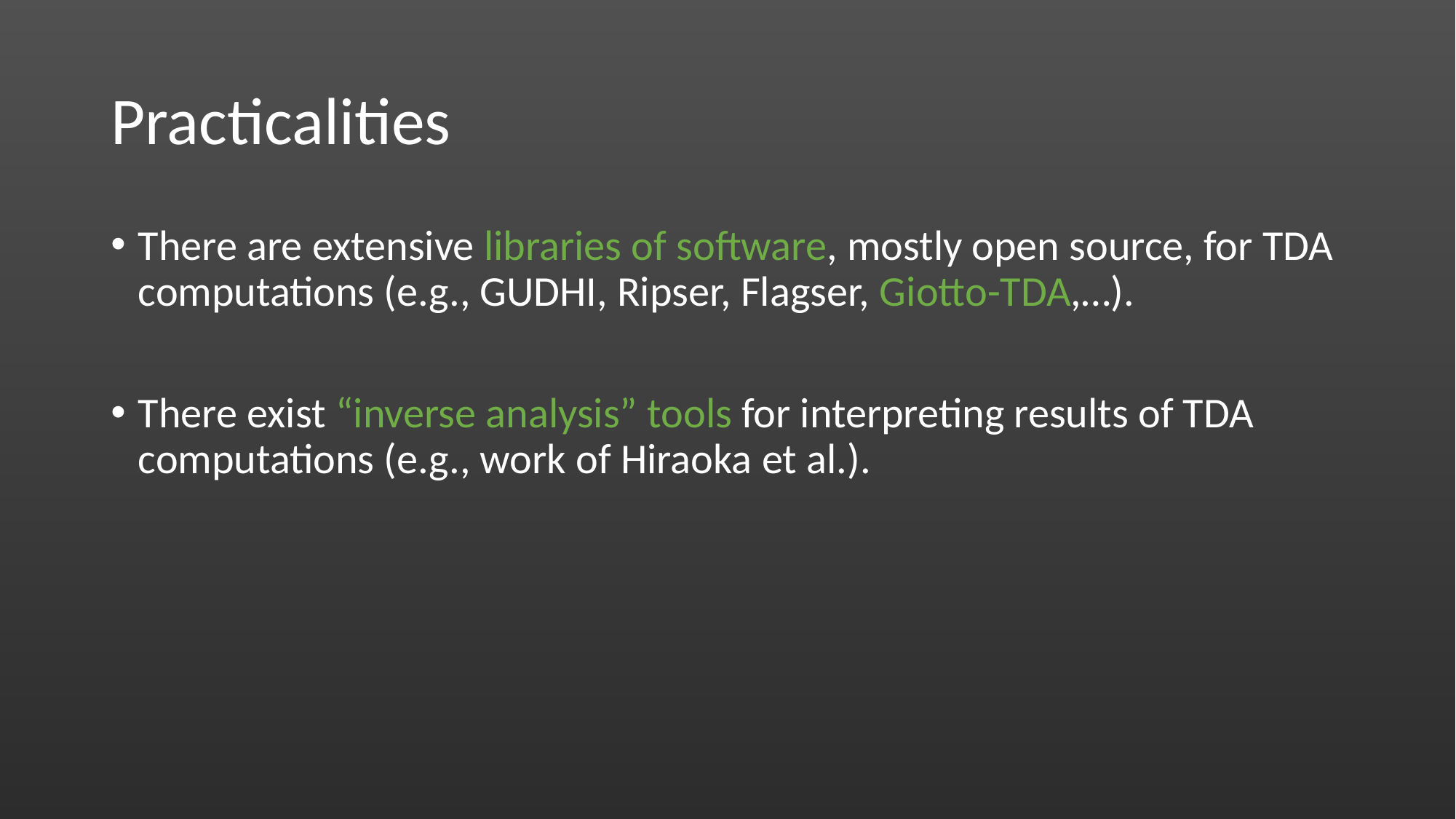

# Practicalities
There are extensive libraries of software, mostly open source, for TDA computations (e.g., GUDHI, Ripser, Flagser, Giotto-TDA,…).

There exist “inverse analysis” tools for interpreting results of TDA computations (e.g., work of Hiraoka et al.).